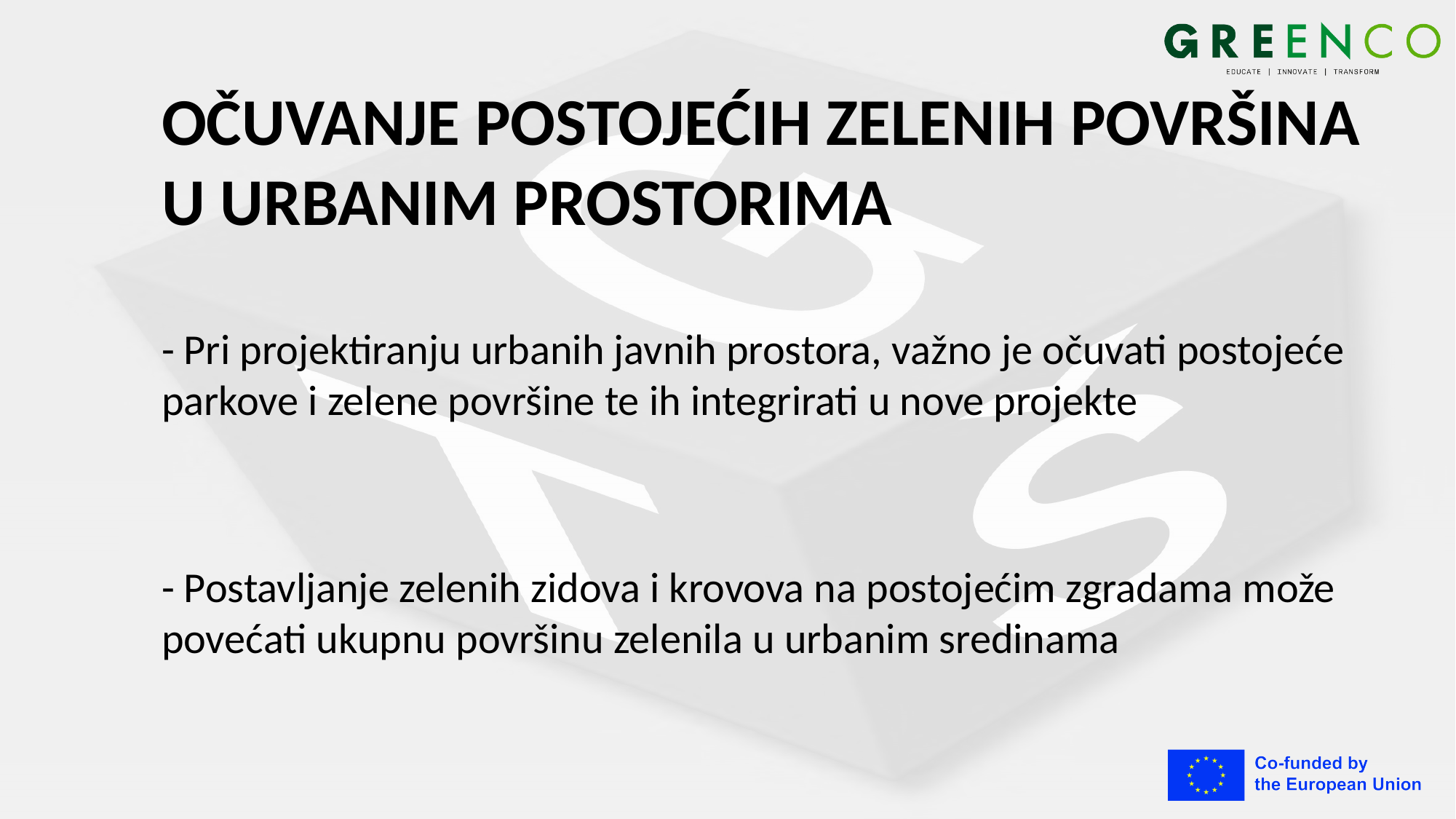

# OČUVANJE POSTOJEĆIH ZELENIH POVRŠINA U URBANIM PROSTORIMA
- Pri projektiranju urbanih javnih prostora, važno je očuvati postojeće parkove i zelene površine te ih integrirati u nove projekte
- Postavljanje zelenih zidova i krovova na postojećim zgradama može povećati ukupnu površinu zelenila u urbanim sredinama